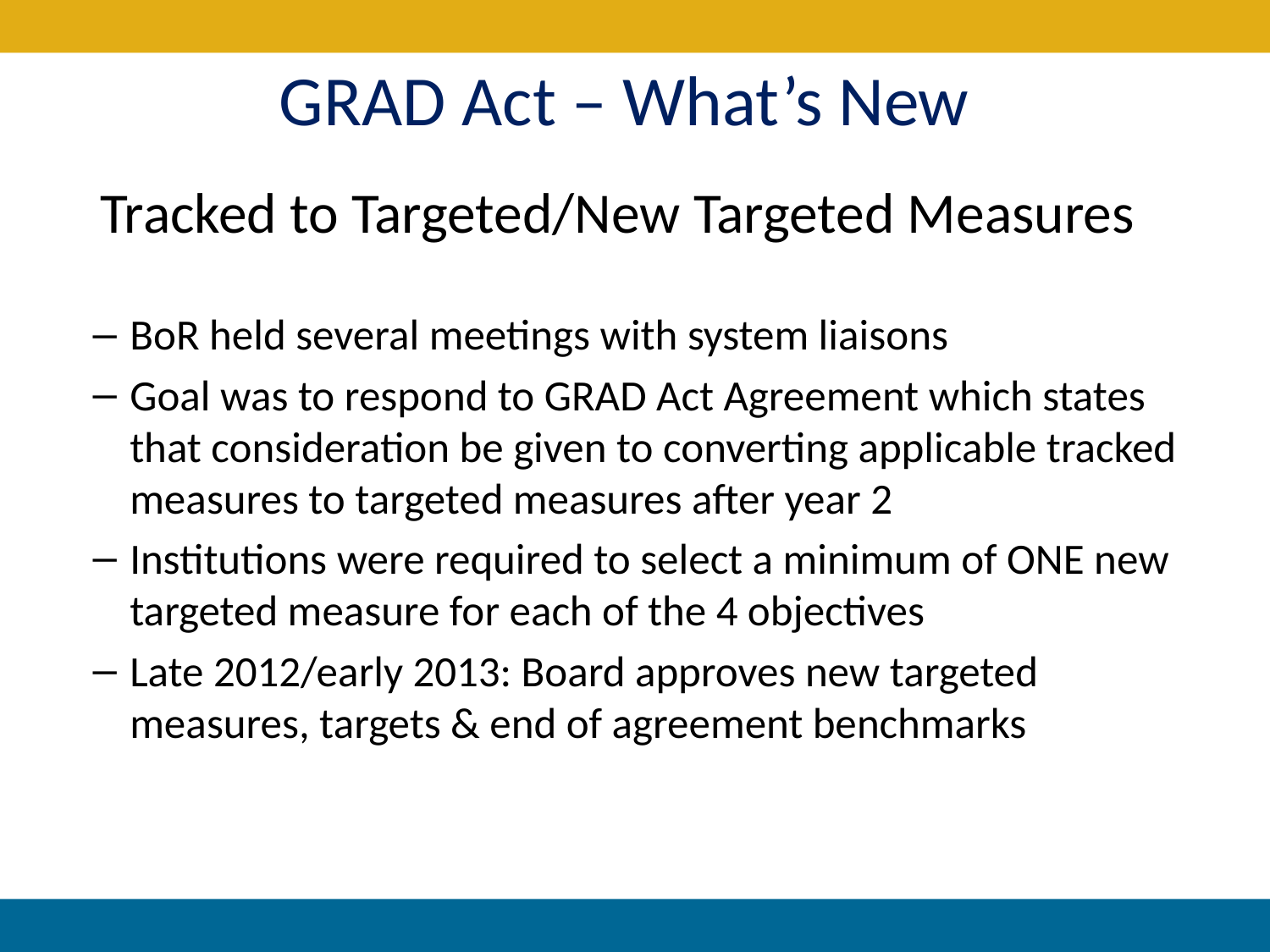

# GRAD Act – What’s New
	Tracked to Targeted/New Targeted Measures

BoR held several meetings with system liaisons
Goal was to respond to GRAD Act Agreement which states that consideration be given to converting applicable tracked measures to targeted measures after year 2
Institutions were required to select a minimum of ONE new targeted measure for each of the 4 objectives
Late 2012/early 2013: Board approves new targeted measures, targets & end of agreement benchmarks

15